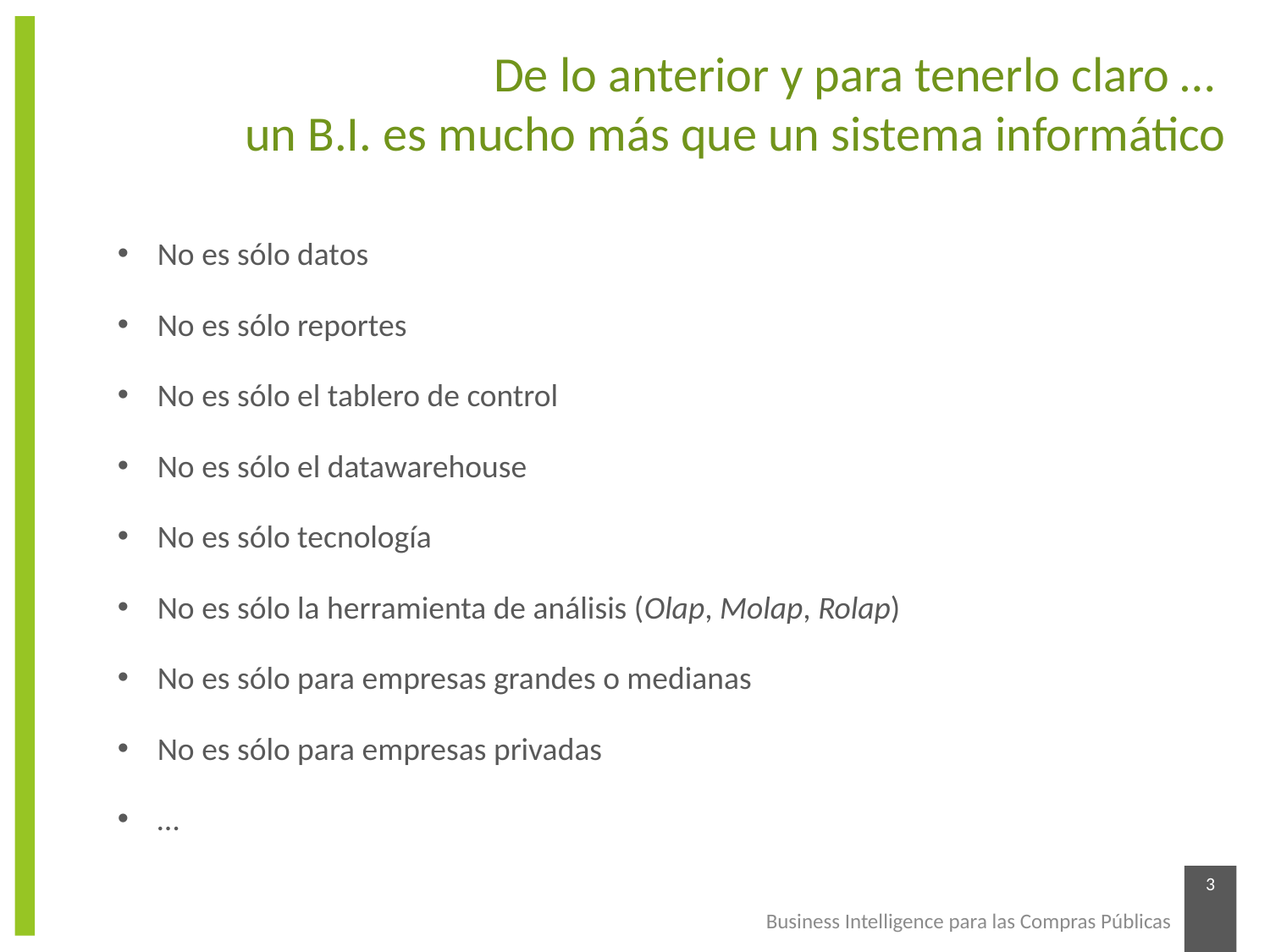

De lo anterior y para tenerlo claro …
un B.I. es mucho más que un sistema informático
No es sólo datos
No es sólo reportes
No es sólo el tablero de control
No es sólo el datawarehouse
No es sólo tecnología
No es sólo la herramienta de análisis (Olap, Molap, Rolap)
No es sólo para empresas grandes o medianas
No es sólo para empresas privadas
…
3
Business Intelligence para las Compras Públicas